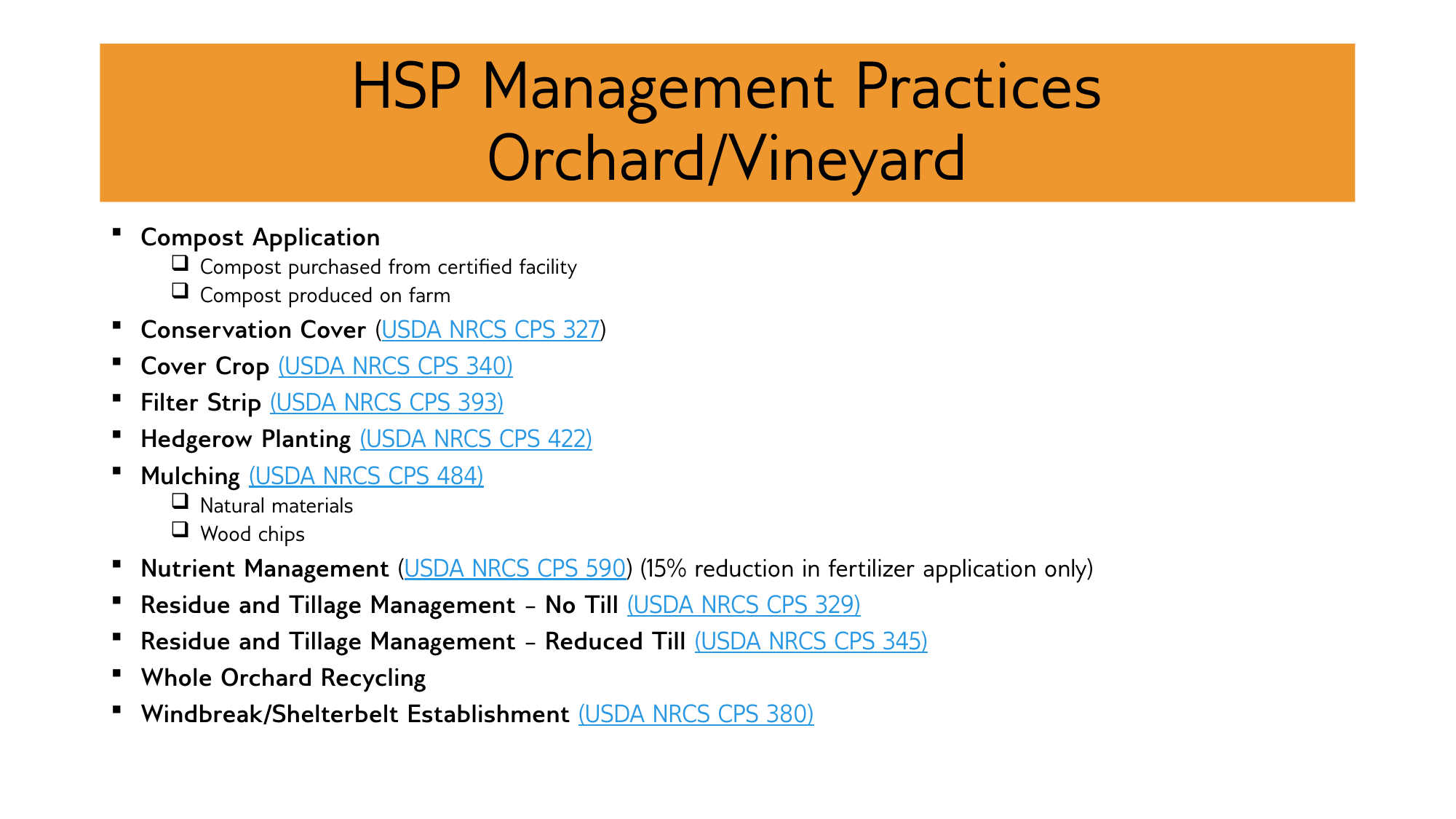

# HSP Management Practices Orchard/Vineyard
Compost Application
Compost purchased from certified facility
Compost produced on farm
Conservation Cover (USDA NRCS CPS 327)
Cover Crop (USDA NRCS CPS 340)
Filter Strip (USDA NRCS CPS 393)
Hedgerow Planting (USDA NRCS CPS 422)
Mulching (USDA NRCS CPS 484)
Natural materials
Wood chips
Nutrient Management (USDA NRCS CPS 590) (15% reduction in fertilizer application only)
Residue and Tillage Management – No Till (USDA NRCS CPS 329)
Residue and Tillage Management – Reduced Till (USDA NRCS CPS 345)
Whole Orchard Recycling
Windbreak/Shelterbelt Establishment (USDA NRCS CPS 380)